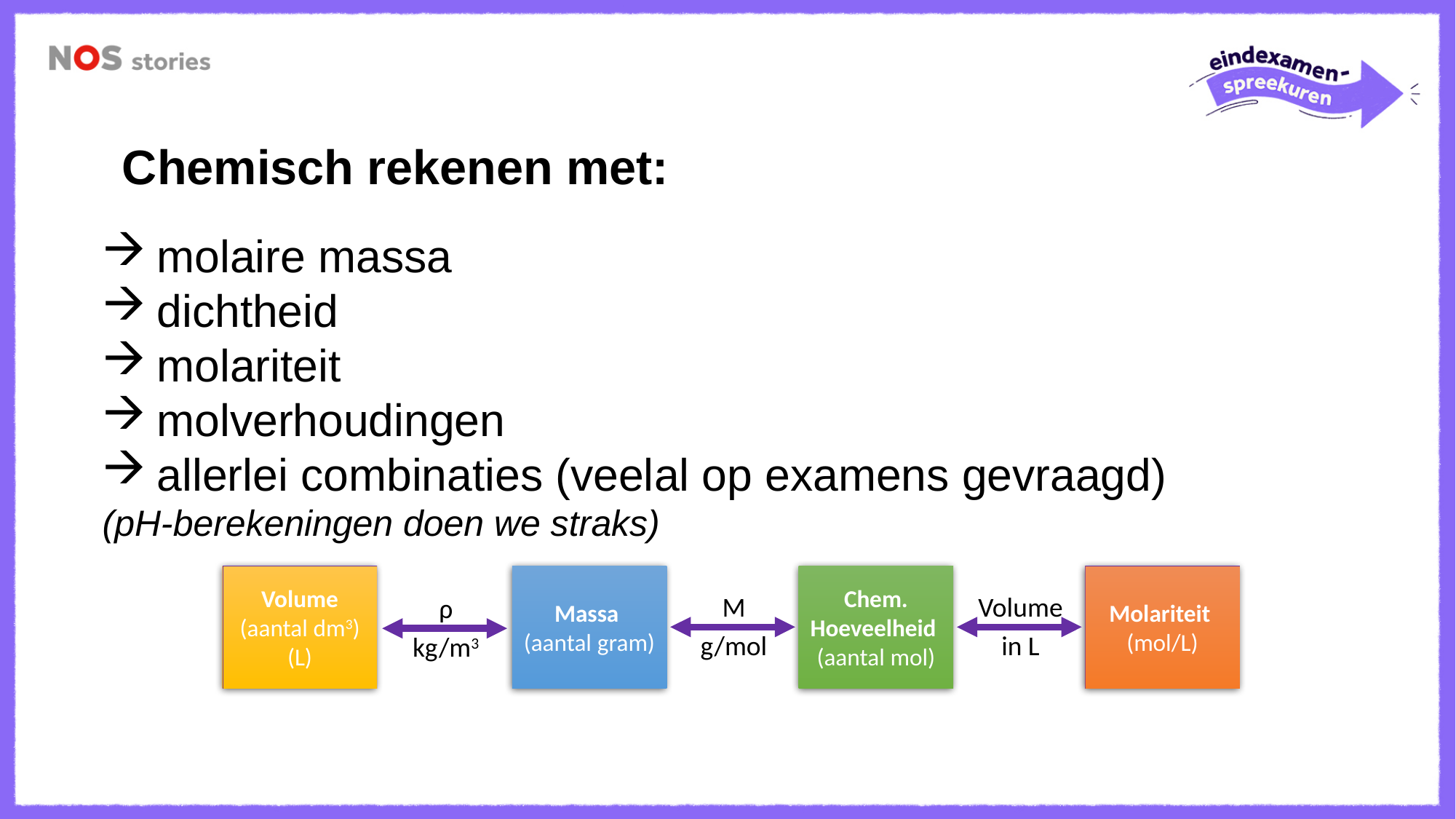

Chemisch rekenen met:

molaire massa
dichtheid
molariteit
molverhoudingen
allerlei combinaties (veelal op examens gevraagd)
(pH-berekeningen doen we straks)
Molariteit
(mol/L)
Volume
(aantal dm3) (L)
Chem. Hoeveelheid
(aantal mol)
Massa
(aantal gram)
Volume

in L
M

g/mol
ρ

kg/m3